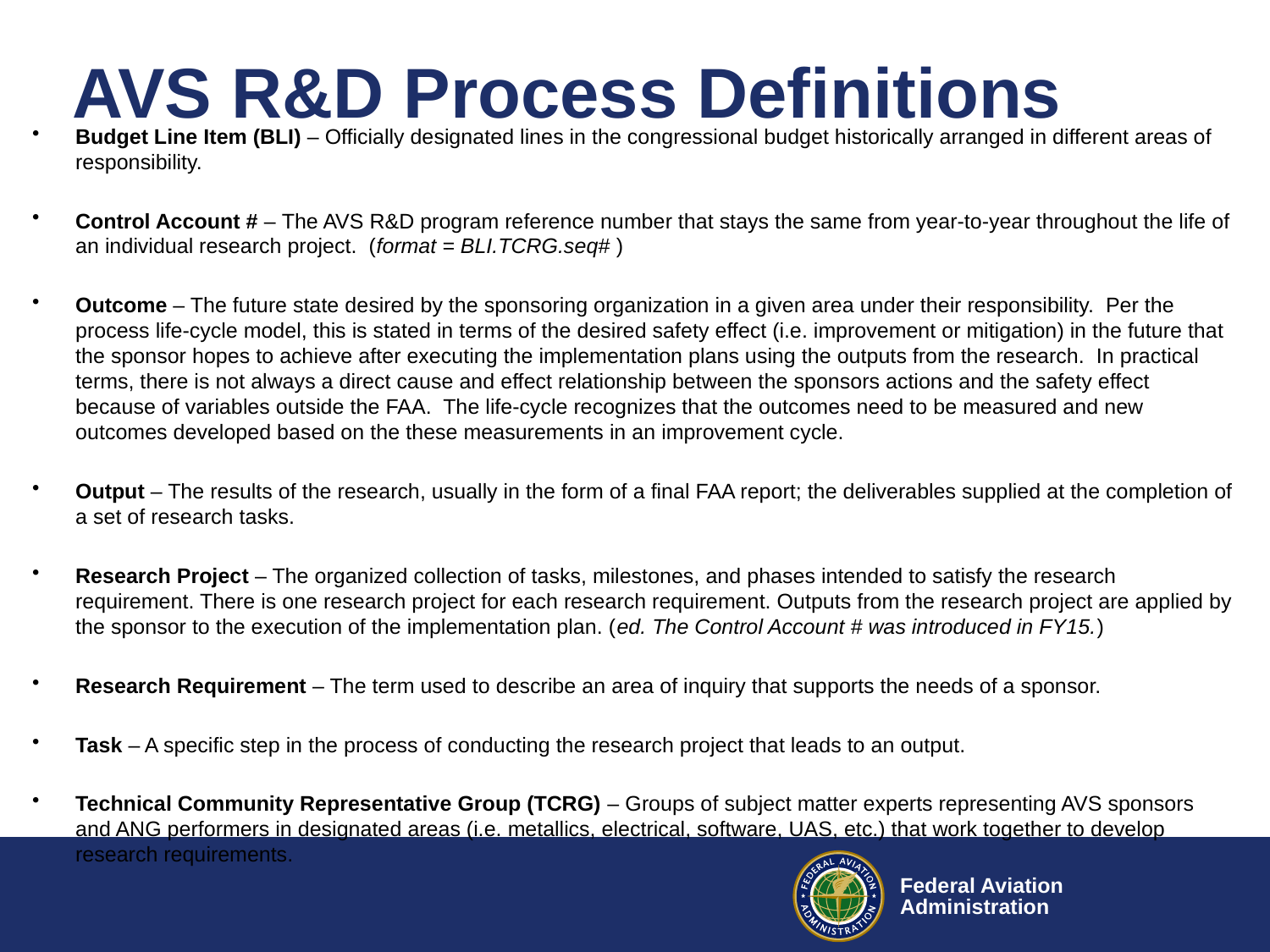

# AVS R&D Process Definitions
Budget Line Item (BLI) – Officially designated lines in the congressional budget historically arranged in different areas of responsibility.

Control Account # – The AVS R&D program reference number that stays the same from year-to-year throughout the life of an individual research project.  (format = BLI.TCRG.seq# )

Outcome – The future state desired by the sponsoring organization in a given area under their responsibility.  Per the process life-cycle model, this is stated in terms of the desired safety effect (i.e. improvement or mitigation) in the future that the sponsor hopes to achieve after executing the implementation plans using the outputs from the research.  In practical terms, there is not always a direct cause and effect relationship between the sponsors actions and the safety effect because of variables outside the FAA.  The life-cycle recognizes that the outcomes need to be measured and new outcomes developed based on the these measurements in an improvement cycle.

Output – The results of the research, usually in the form of a final FAA report; the deliverables supplied at the completion of a set of research tasks.

Research Project – The organized collection of tasks, milestones, and phases intended to satisfy the research requirement. There is one research project for each research requirement. Outputs from the research project are applied by the sponsor to the execution of the implementation plan. (ed. The Control Account # was introduced in FY15.)

Research Requirement – The term used to describe an area of inquiry that supports the needs of a sponsor.

Task – A specific step in the process of conducting the research project that leads to an output.

Technical Community Representative Group (TCRG) – Groups of subject matter experts representing AVS sponsors and ANG performers in designated areas (i.e. metallics, electrical, software, UAS, etc.) that work together to develop research requirements.